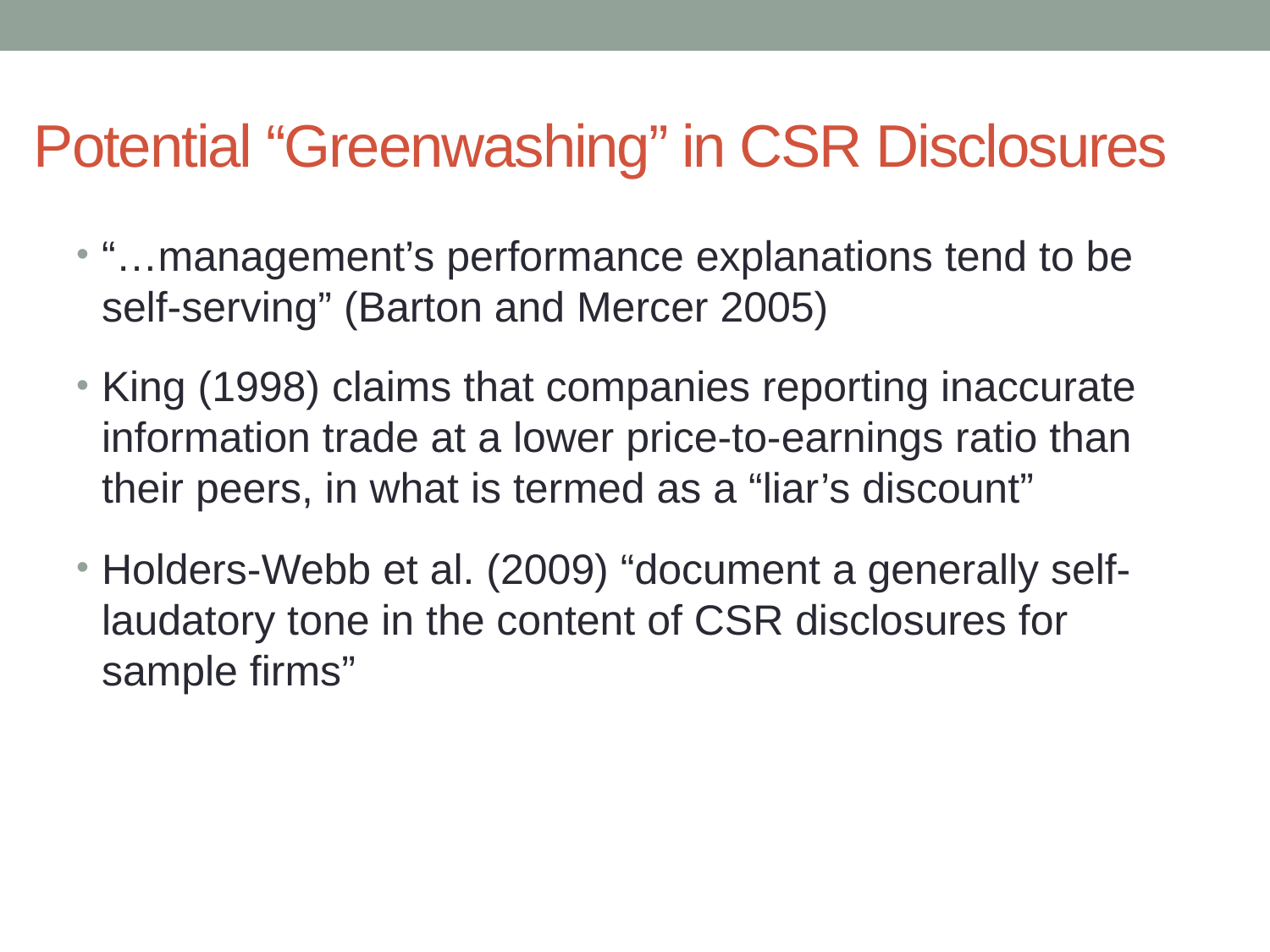

# Potential “Greenwashing” in CSR Disclosures
“…management’s performance explanations tend to be self-serving” (Barton and Mercer 2005)
King (1998) claims that companies reporting inaccurate information trade at a lower price-to-earnings ratio than their peers, in what is termed as a “liar’s discount”
Holders-Webb et al. (2009) “document a generally self-laudatory tone in the content of CSR disclosures for sample firms”